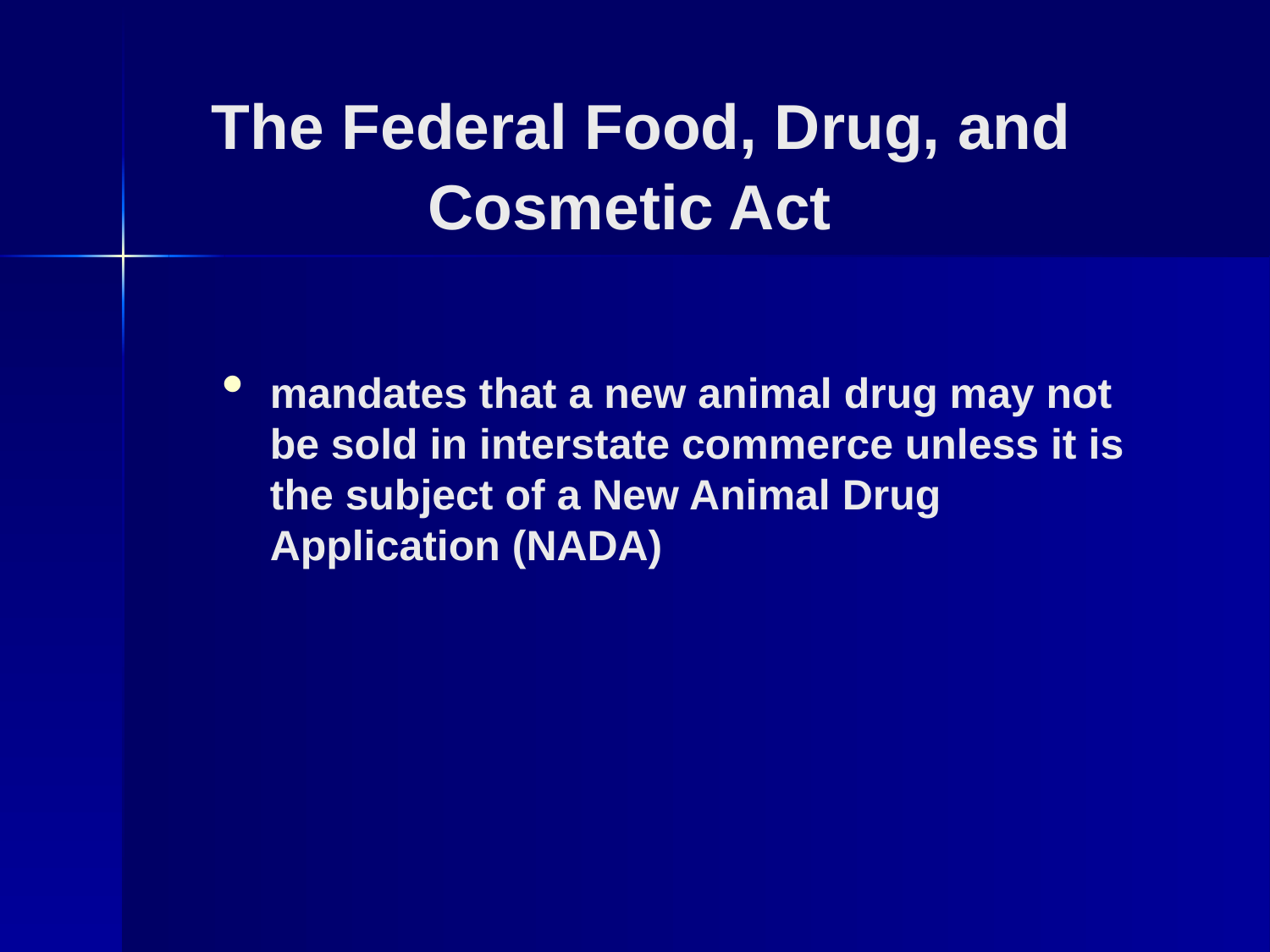

# The Federal Food, Drug, and Cosmetic Act
mandates that a new animal drug may not be sold in interstate commerce unless it is the subject of a New Animal Drug Application (NADA)